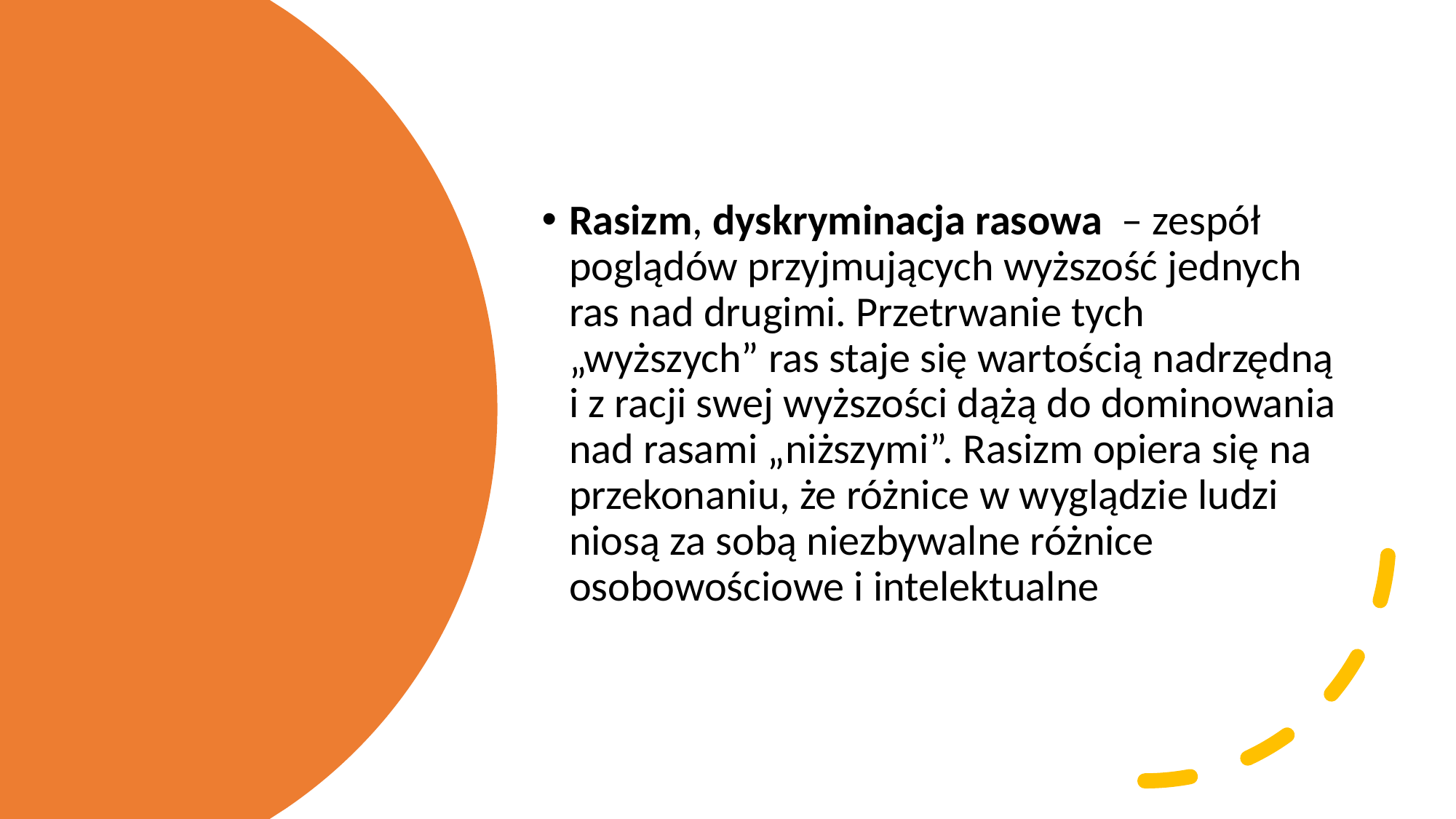

Rasizm, dyskryminacja rasowa  – zespół poglądów przyjmujących wyższość jednych ras nad drugimi. Przetrwanie tych „wyższych” ras staje się wartością nadrzędną i z racji swej wyższości dążą do dominowania nad rasami „niższymi”. Rasizm opiera się na przekonaniu, że różnice w wyglądzie ludzi niosą za sobą niezbywalne różnice osobowościowe i intelektualne
#